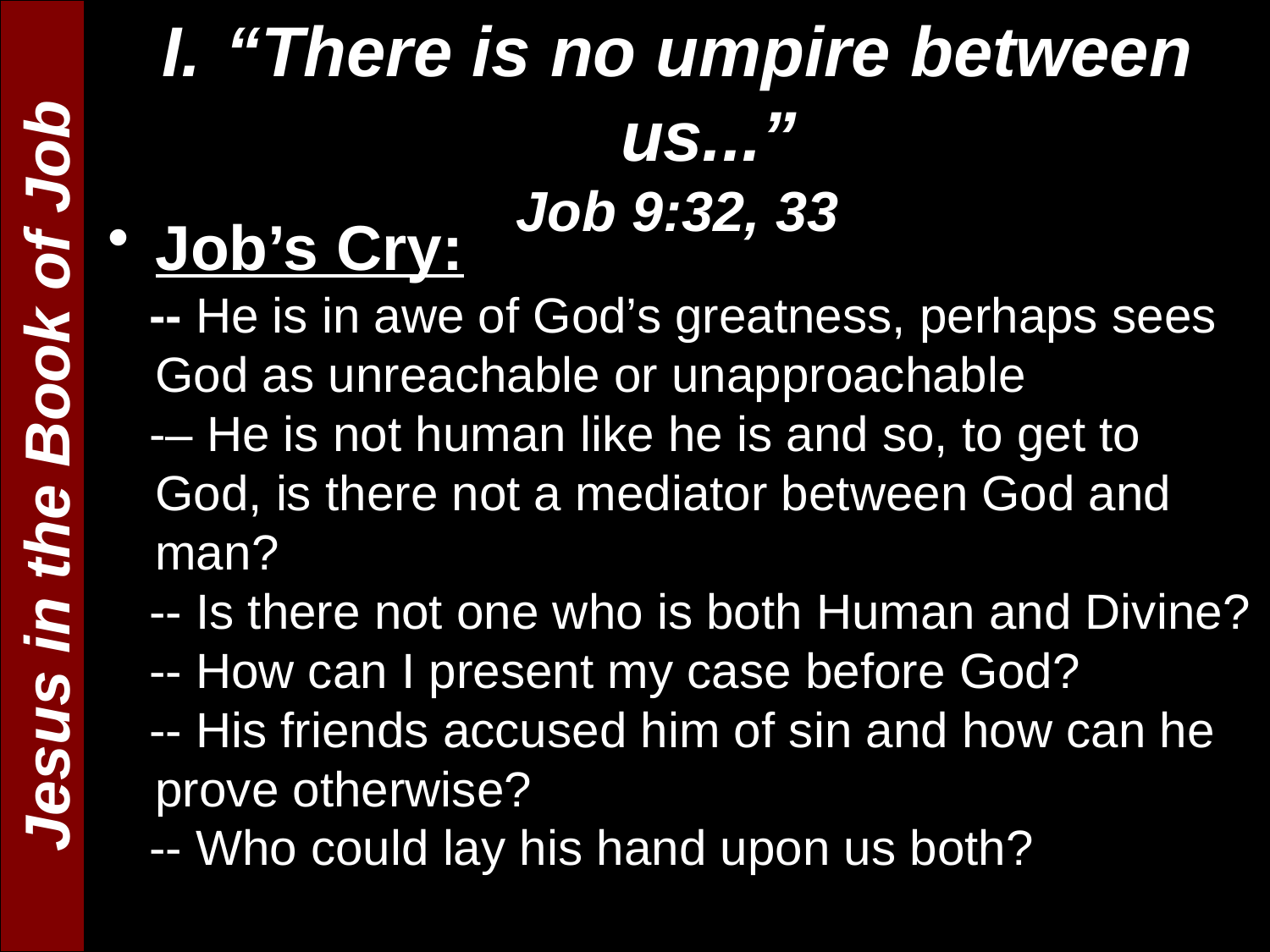

“There is no umpire between us...”
Job 9:32, 33
Job’s Cry:
   -- He is in awe of God’s greatness, perhaps sees God as unreachable or unapproachable
   -– He is not human like he is and so, to get to God, is there not a mediator between God and man?
   -- Is there not one who is both Human and Divine?
   -- How can I present my case before God?
   -- His friends accused him of sin and how can he prove otherwise?
   -- Who could lay his hand upon us both?
Jesus in the Book of Job